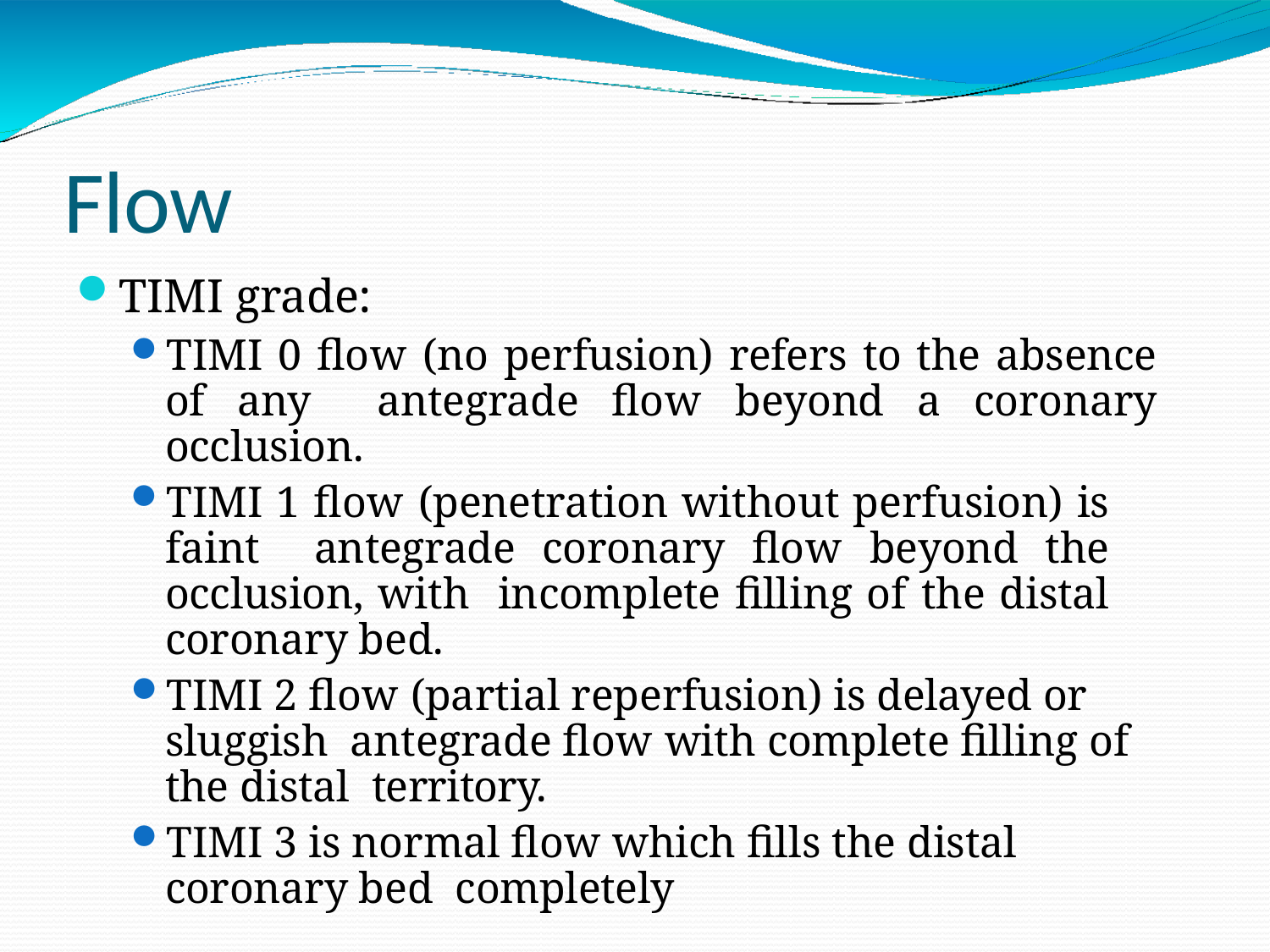

# Flow
TIMI grade:
TIMI 0 flow (no perfusion) refers to the absence of any  antegrade flow beyond a coronary occlusion.
TIMI 1 flow (penetration without perfusion) is faint  antegrade coronary flow beyond the occlusion, with  incomplete filling of the distal coronary bed.
TIMI 2 flow (partial reperfusion) is delayed or sluggish  antegrade flow with complete filling of the distal  territory.
TIMI 3 is normal flow which fills the distal coronary bed  completely